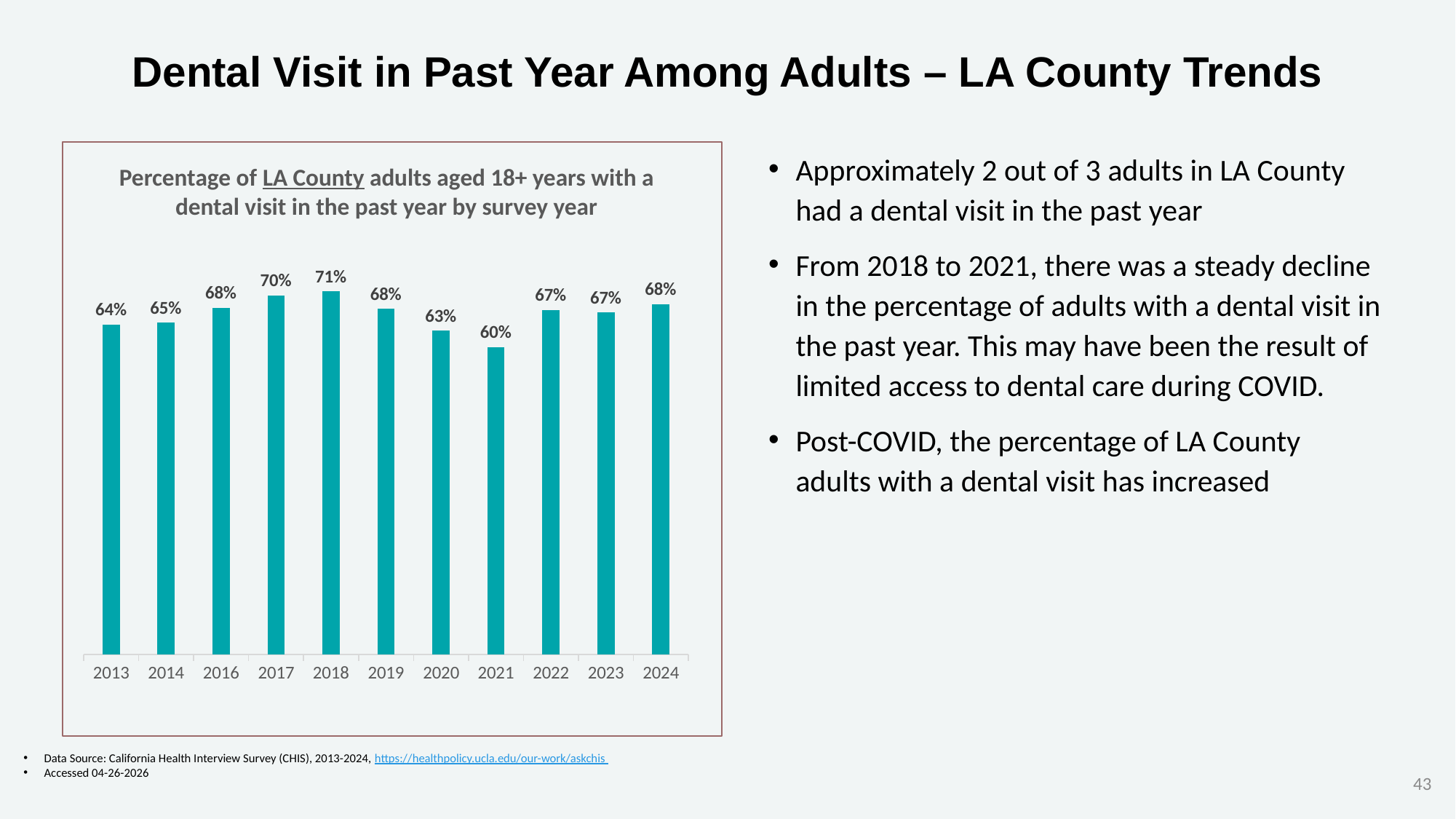

# Dental Visit in Past Year Among Adults – LA County Trends

### Chart

| Category | LA County |
|---|---|
| 2013 | 0.644 |
| 2014 | 0.648 |
| 2016 | 0.677 |
| 2017 | 0.701 |
| 2018 | 0.709 |
| 2019 | 0.675 |
| 2020 | 0.632 |
| 2021 | 0.6 |
| 2022 | 0.673 |
| 2023 | 0.668 |
| 2024 | 0.684 |
Approximately 2 out of 3 adults in LA County had a dental visit in the past year
From 2018 to 2021, there was a steady decline in the percentage of adults with a dental visit in the past year. This may have been the result of limited access to dental care during COVID.
Post-COVID, the percentage of LA County adults with a dental visit has increased
Percentage of LA County adults aged 18+ years with a
dental visit in the past year by survey year
Data Source: California Health Interview Survey (CHIS), 2013-2024, https://healthpolicy.ucla.edu/our-work/askchis
Accessed 04-26-2026
43